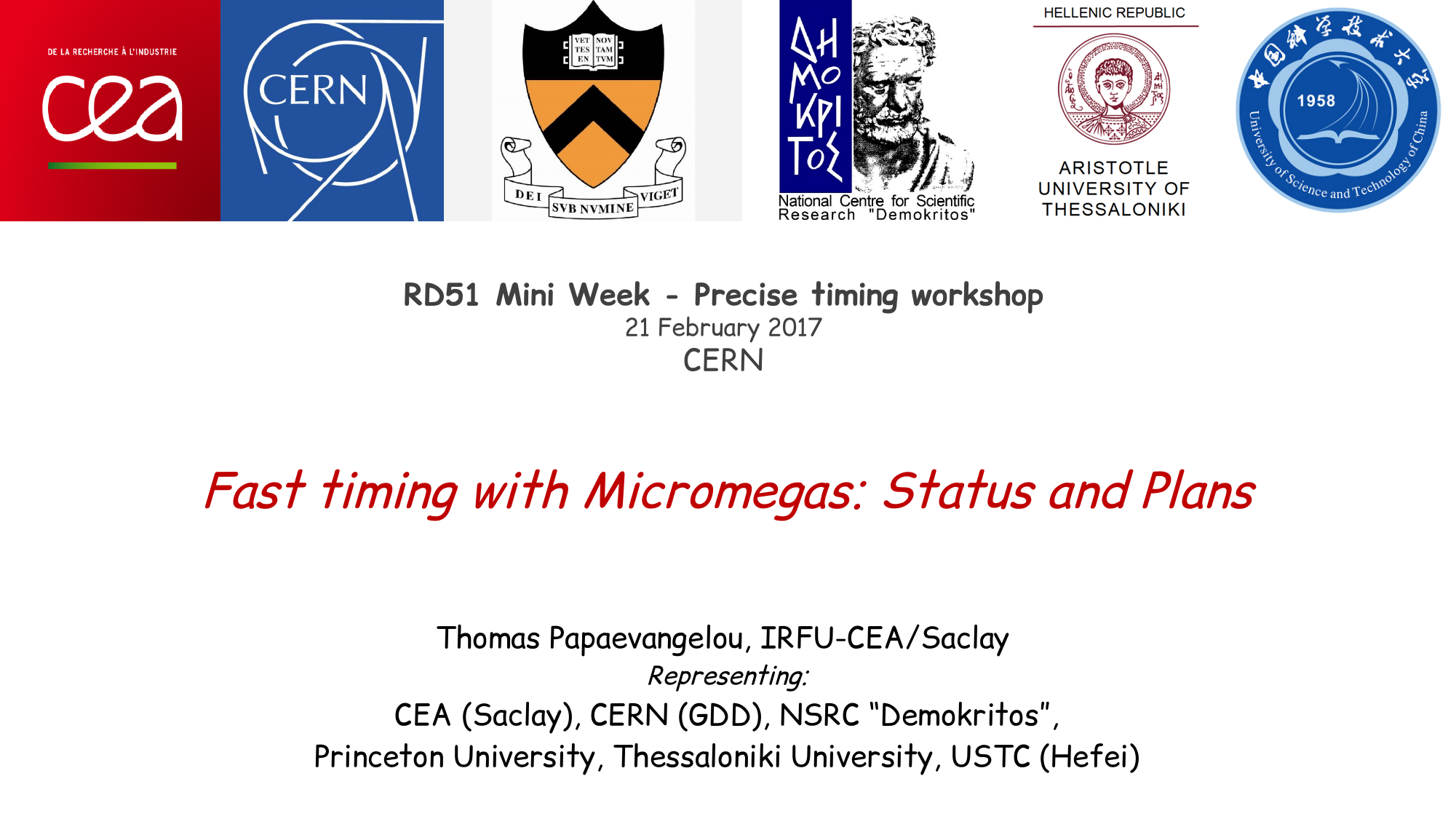

# Fast timing with Micromegas: Status and Plans
Thomas Papaevangelou, IRFU-CEA/Saclay
Representing:
CEA (Saclay), CERN (GDD), NSRC “Demokritos”,
Princeton University, Thessaloniki University, USTC (Hefei)